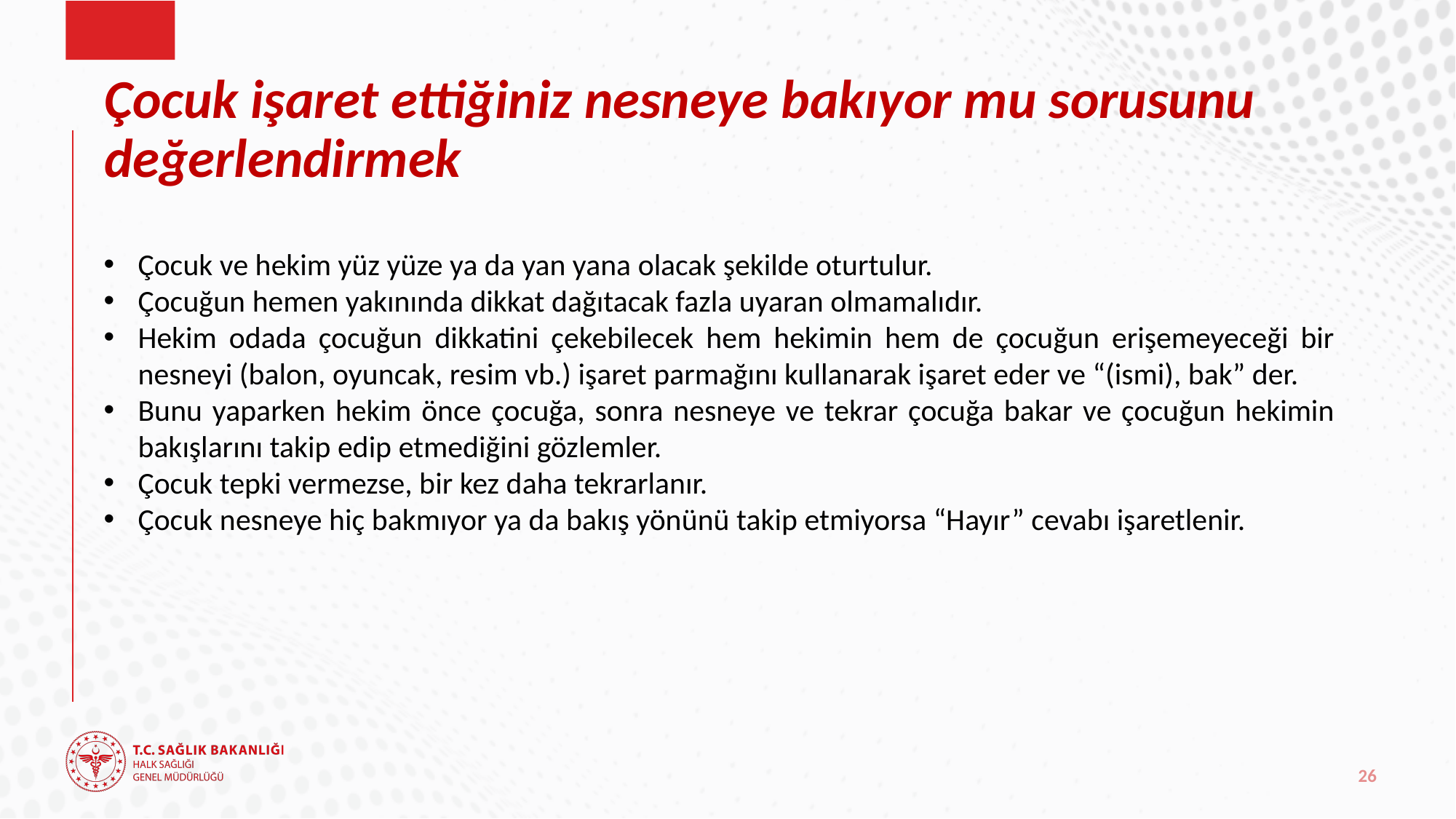

# Çocuk işaret ettiğiniz nesneye bakıyor mu sorusunu değerlendirmek
Çocuk ve hekim yüz yüze ya da yan yana olacak şekilde oturtulur.
Çocuğun hemen yakınında dikkat dağıtacak fazla uyaran olmamalıdır.
Hekim odada çocuğun dikkatini çekebilecek hem hekimin hem de çocuğun erişemeyeceği bir nesneyi (balon, oyuncak, resim vb.) işaret parmağını kullanarak işaret eder ve “(ismi), bak” der.
Bunu yaparken hekim önce çocuğa, sonra nesneye ve tekrar çocuğa bakar ve çocuğun hekimin bakışlarını takip edip etmediğini gözlemler.
Çocuk tepki vermezse, bir kez daha tekrarlanır.
Çocuk nesneye hiç bakmıyor ya da bakış yönünü takip etmiyorsa “Hayır” cevabı işaretlenir.
26